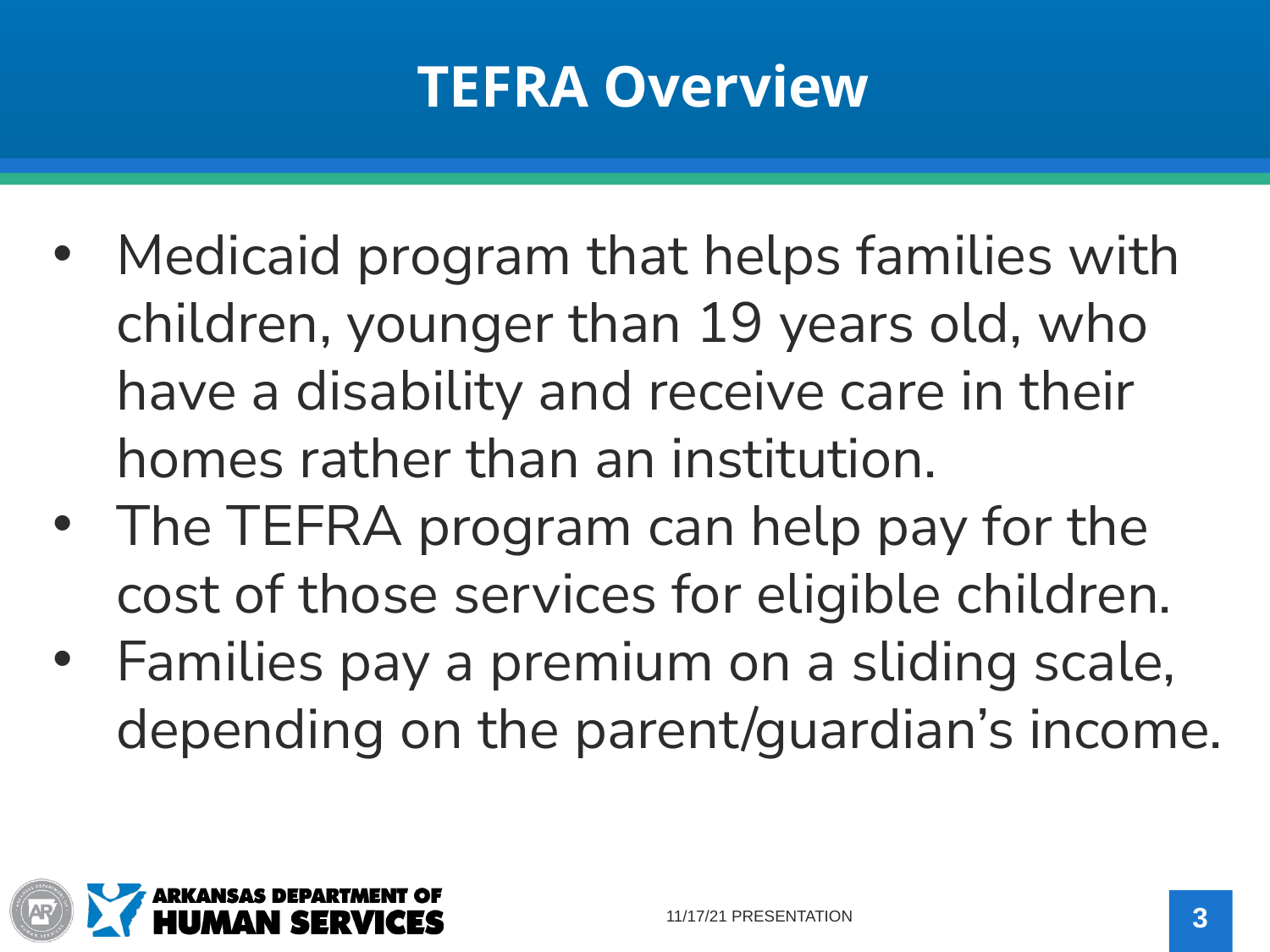

TEFRA Overview

Medicaid program that helps families with children, younger than 19 years old, who have a disability and receive care in their homes rather than an institution.
The TEFRA program can help pay for the cost of those services for eligible children.
Families pay a premium on a sliding scale, depending on the parent/guardian’s income.

11/17/21 PRESENTATION